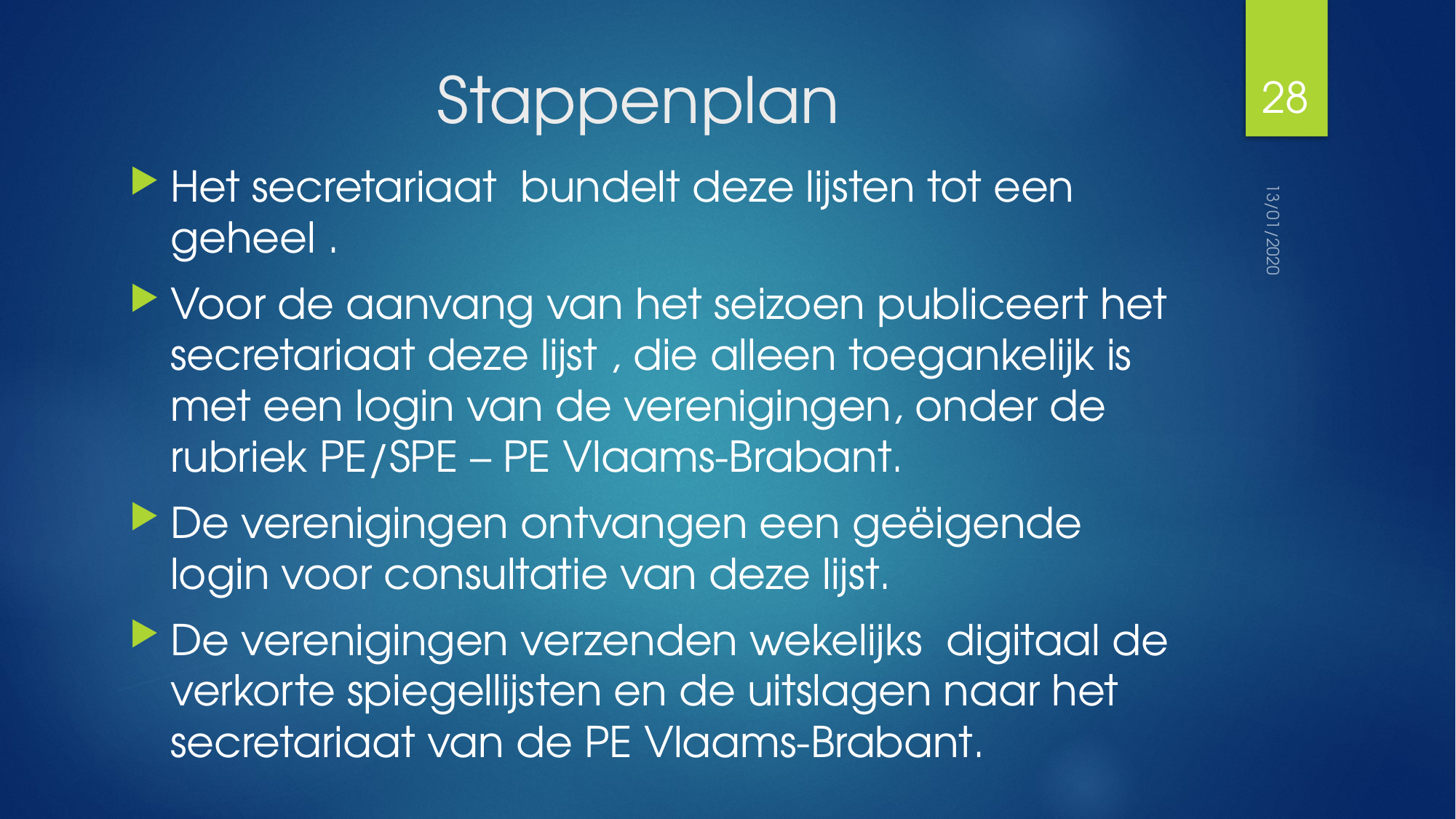

28
# Stappenplan
Het secretariaat  bundelt deze lijsten tot een geheel .
Voor de aanvang van het seizoen publiceert het secretariaat deze lijst , die alleen toegankelijk is met een login van de verenigingen, onder de rubriek PE/SPE – PE Vlaams-Brabant.
De verenigingen ontvangen een geëigende login voor consultatie van deze lijst.
De verenigingen verzenden wekelijks  digitaal de verkorte spiegellijsten en de uitslagen naar het secretariaat van de PE Vlaams-Brabant.
13/01/2020